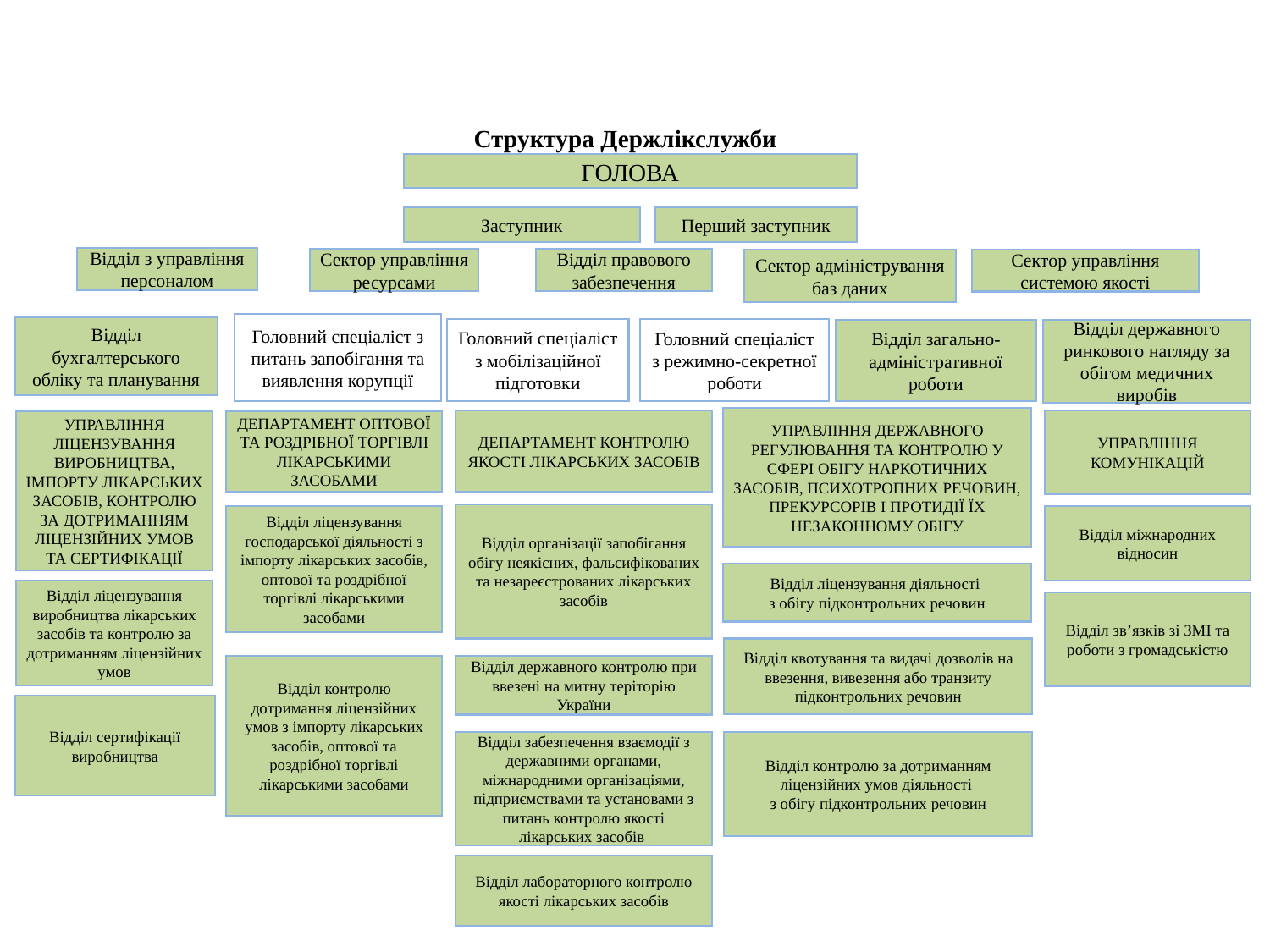

Структура Держлікслужби

ГОЛОВА
Заступник
Перший заступник
Відділ з управління персоналом
Сектор управління ресурсами
Відділ правового забезпечення
Сектор управління системою якості
Сектор адміністрування баз даних
Головний спеціаліст з питань запобігання та виявлення корупції
Відділ бухгалтерського обліку та планування
Головний спеціаліст з мобілізаційної підготовки
Головний спеціаліст з режимно-секретної роботи
Відділ загально-адміністративної роботи
Відділ державного ринкового нагляду за обігом медичних виробів
УПРАВЛІННЯ ДЕРЖАВНОГО РЕГУЛЮВАННЯ ТА КОНТРОЛЮ У СФЕРІ ОБІГУ НАРКОТИЧНИХ ЗАСОБІВ, ПСИХОТРОПНИХ РЕЧОВИН, ПРЕКУРСОРІВ І ПРОТИДІЇ ЇХ НЕЗАКОННОМУ ОБІГУ
УПРАВЛІННЯ КОМУНІКАЦІЙ
ДЕПАРТАМЕНТ КОНТРОЛЮ ЯКОСТІ ЛІКАРСЬКИХ ЗАСОБІВ
УПРАВЛІННЯ ЛІЦЕНЗУВАННЯ ВИРОБНИЦТВА, ІМПОРТУ ЛІКАРСЬКИХ ЗАСОБІВ, КОНТРОЛЮ ЗА ДОТРИМАННЯМ ЛІЦЕНЗІЙНИХ УМОВ ТА СЕРТИФІКАЦІЇ
ДЕПАРТАМЕНТ ОПТОВОЇ ТА РОЗДРІБНОЇ ТОРГІВЛІ ЛІКАРСЬКИМИ ЗАСОБАМИ
Відділ організації запобігання обігу неякісних, фальсифікованих та незареєстрованих лікарських засобів
Відділ міжнародних відносин
Відділ ліцензування господарської діяльності з імпорту лікарських засобів, оптової та роздрібної торгівлі лікарськими засобами
Відділ ліцензування діяльності
з обігу підконтрольних речовин
Відділ ліцензування виробництва лікарських засобів та контролю за дотриманням ліцензійних умов
Відділ зв’язків зі ЗМІ та роботи з громадськістю
Відділ квотування та видачі дозволів на ввезення, вивезення або транзиту підконтрольних речовин
Відділ контролю дотримання ліцензійних умов з імпорту лікарських засобів, оптової та роздрібної торгівлі лікарськими засобами
Відділ державного контролю при ввезені на митну теріторію України
Відділ сертифікації виробництва
Відділ контролю за дотриманням ліцензійних умов діяльності
з обігу підконтрольних речовин
Відділ забезпечення взаємодії з державними органами, міжнародними організаціями, підприємствами та установами з питань контролю якості лікарських засобів
Відділ лабораторного контролю якості лікарських засобів